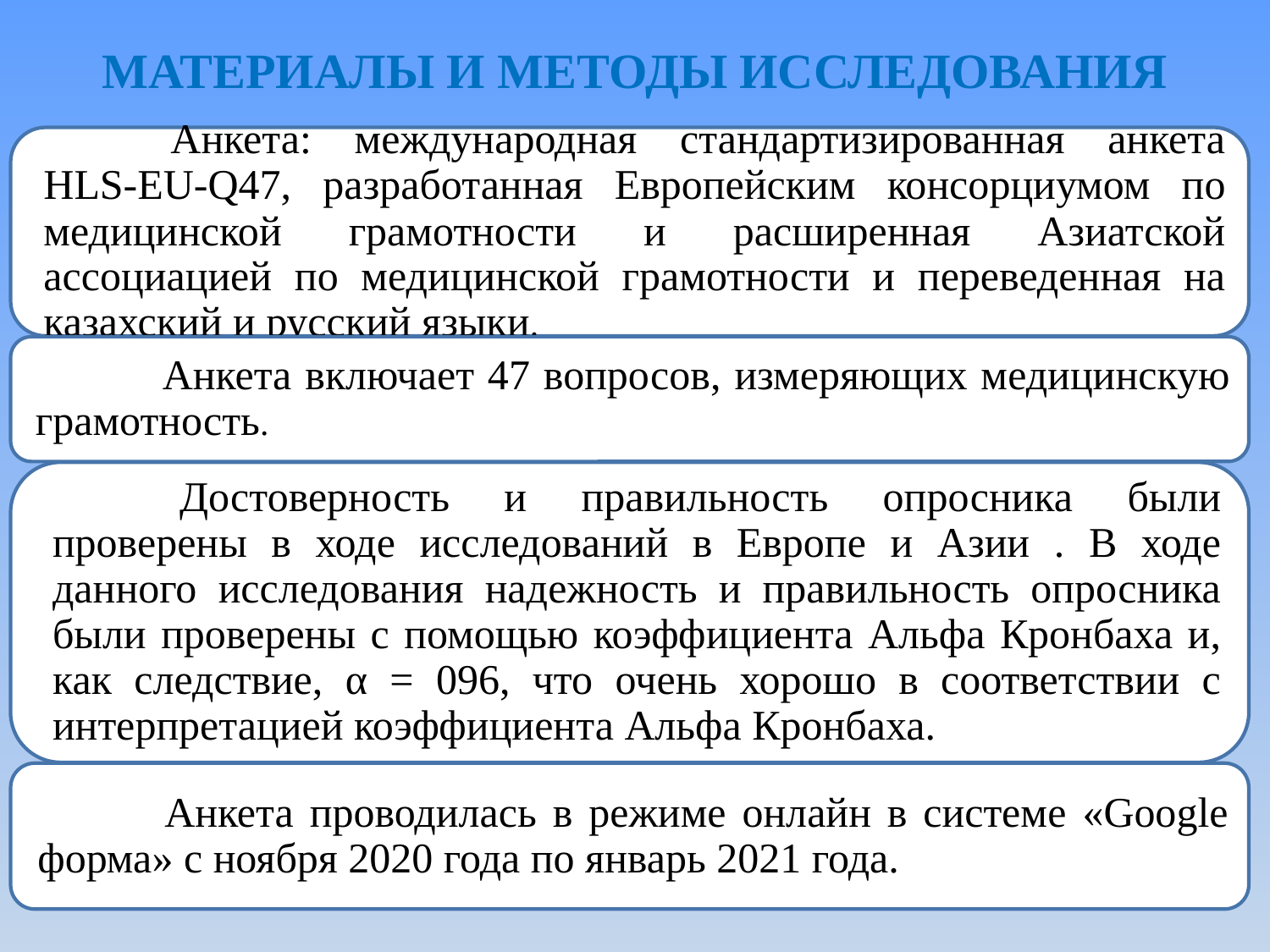

# МАТЕРИАЛЫ И МЕТОДЫ ИССЛЕДОВАНИЯ
	Анкета: международная стандартизированная анкета HLS-EU-Q47, разработанная Европейским консорциумом по медицинской грамотности и расширенная Азиатской ассоциацией по медицинской грамотности и переведенная на казахский и русский языки.
	Анкета включает 47 вопросов, измеряющих медицинскую грамотность.
	Достоверность и правильность опросника были проверены в ходе исследований в Европе и Азии . В ходе данного исследования надежность и правильность опросника были проверены с помощью коэффициента Альфа Кронбаха и, как следствие, α = 096, что очень хорошо в соответствии с интерпретацией коэффициента Альфа Кронбаха.
	Анкета проводилась в режиме онлайн в системе «Google форма» с ноября 2020 года по январь 2021 года.